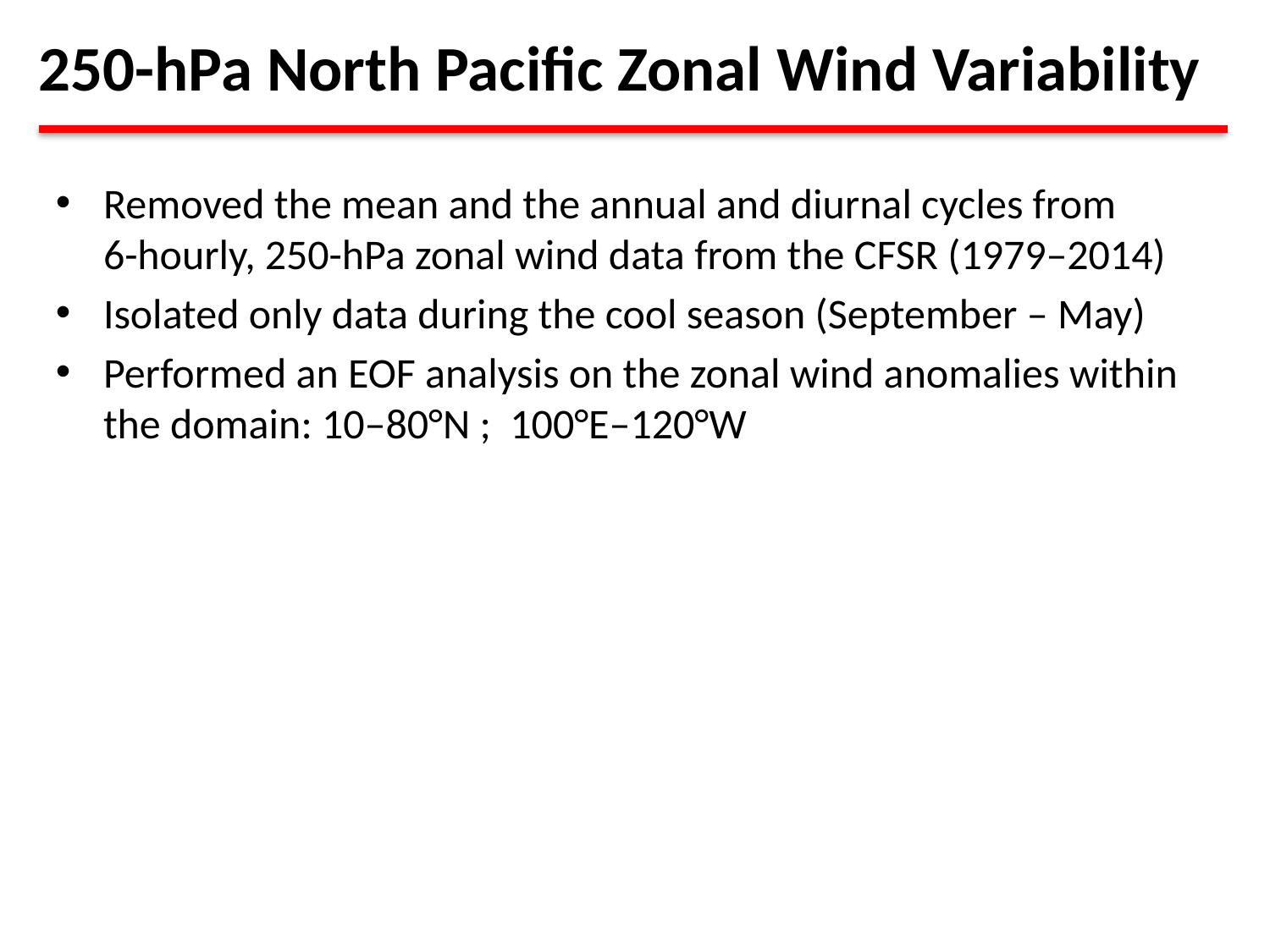

250-hPa North Pacific Zonal Wind Variability
Removed the mean and the annual and diurnal cycles from       6-hourly, 250-hPa zonal wind data from the CFSR (1979–2014)
Isolated only data during the cool season (September – May)
Performed an EOF analysis on the zonal wind anomalies within the domain: 10–80°N ;  100°E–120°W